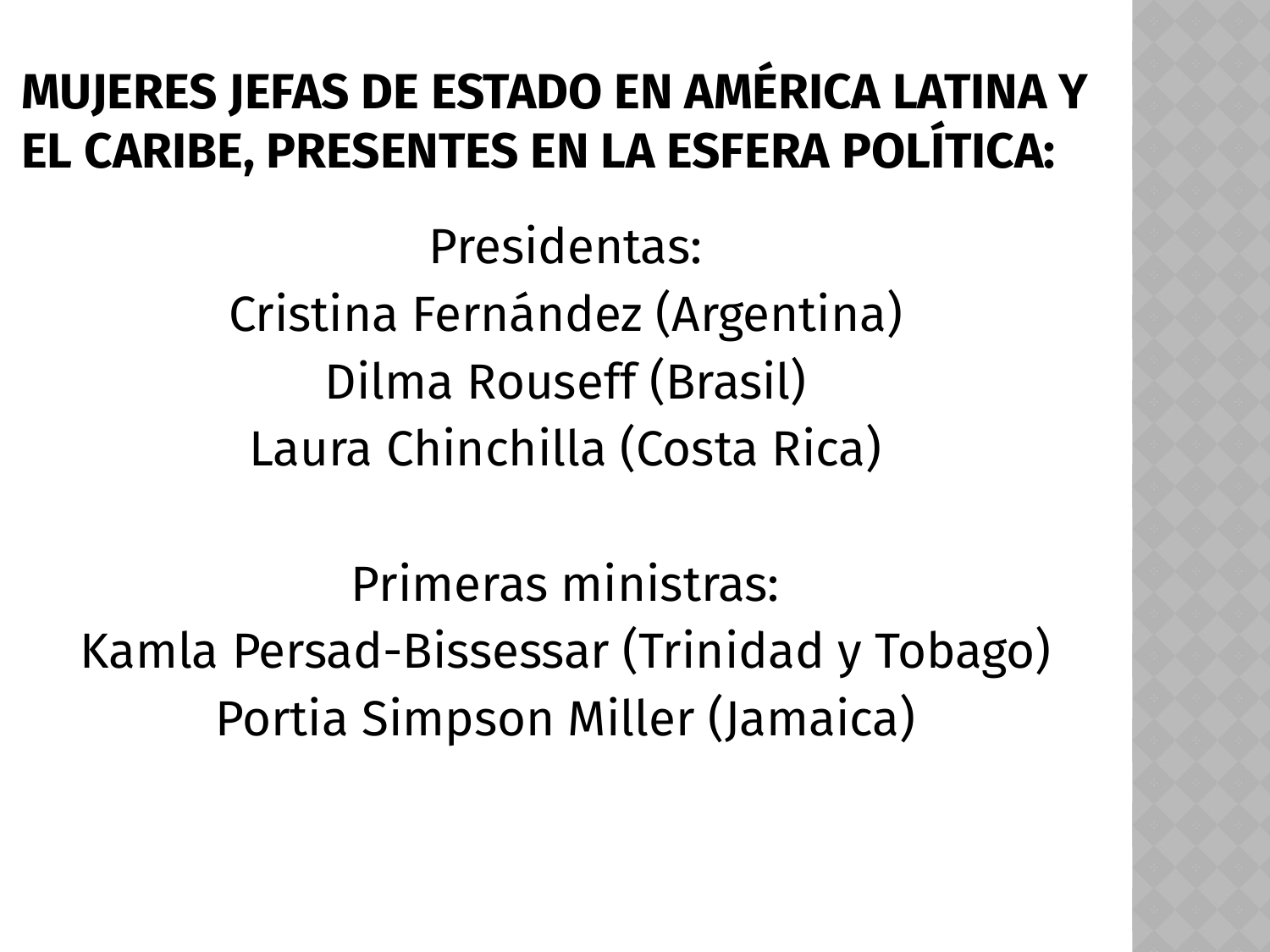

# Mujeres jefas de Estado en América Latina y el Caribe, presentes en la esfera política:
Presidentas:
Cristina Fernández (Argentina)
Dilma Rouseff (Brasil)
Laura Chinchilla (Costa Rica)

Primeras ministras:
Kamla Persad-Bissessar (Trinidad y Tobago)
Portia Simpson Miller (Jamaica)